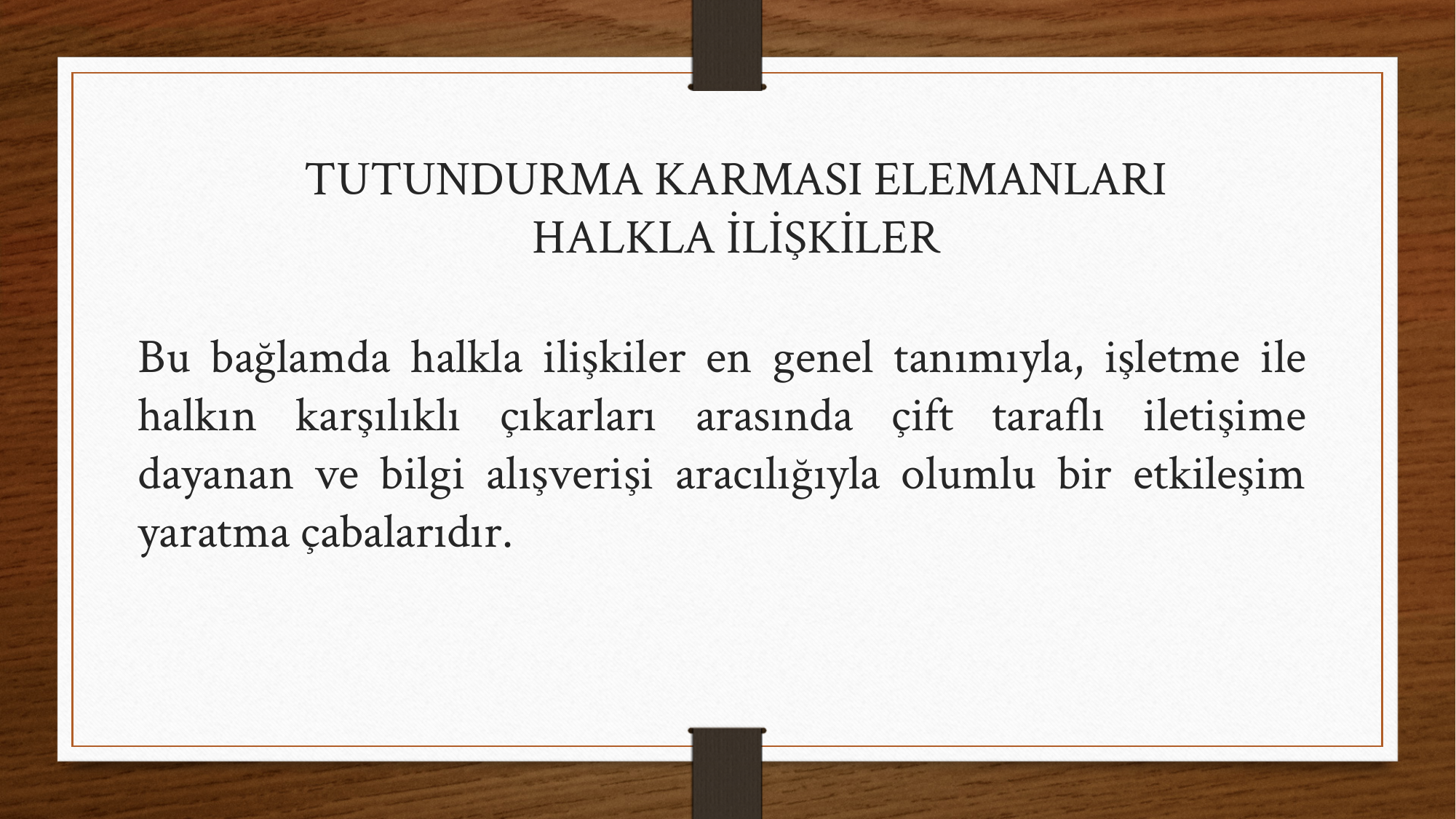

TUTUNDURMA KARMASI ELEMANLARI
HALKLA İLİŞKİLER
Bu bağlamda halkla ilişkiler en genel tanımıyla, işletme ile halkın karşılıklı çıkarları arasında çift taraflı iletişime dayanan ve bilgi alışverişi aracılığıyla olumlu bir etkileşim yaratma çabalarıdır.